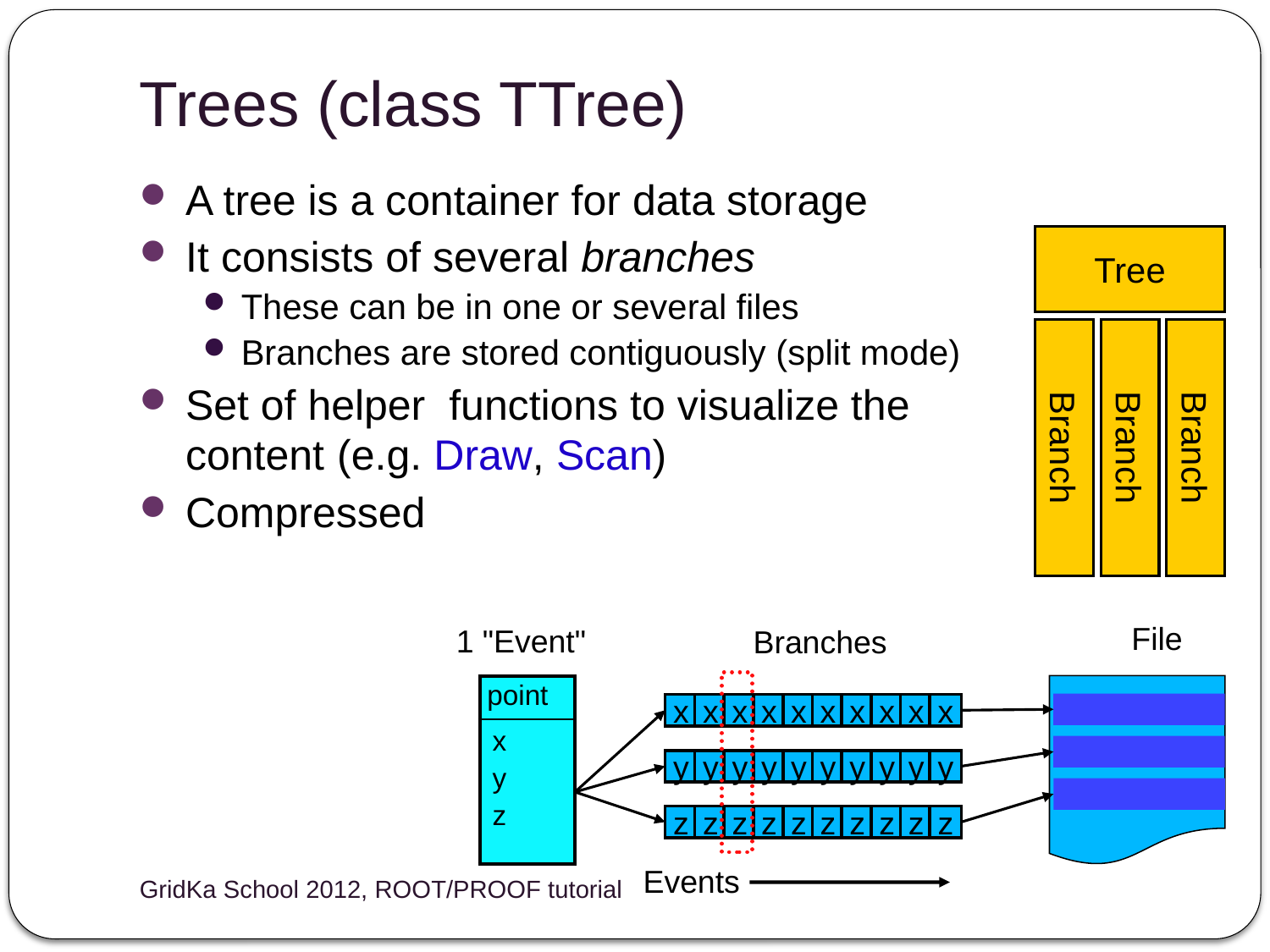

# Trees (class TTree)
A tree is a container for data storage
It consists of several branches
These can be in one or several files
Branches are stored contiguously (split mode)
Set of helper  functions to visualize the content (e.g. Draw, Scan)
Compressed
Tree
Branch
Branch
Branch
File
1 "Event"
Branches

| point |
| --- |
| x y z |

x
x
x
x
x
x
x
x
x
x

y
y
y
y
y
y
y
y
y
y

z
z
z
z
z
z
z
z
z
z
Events
GridKa School 2012, ROOT/PROOF tutorial